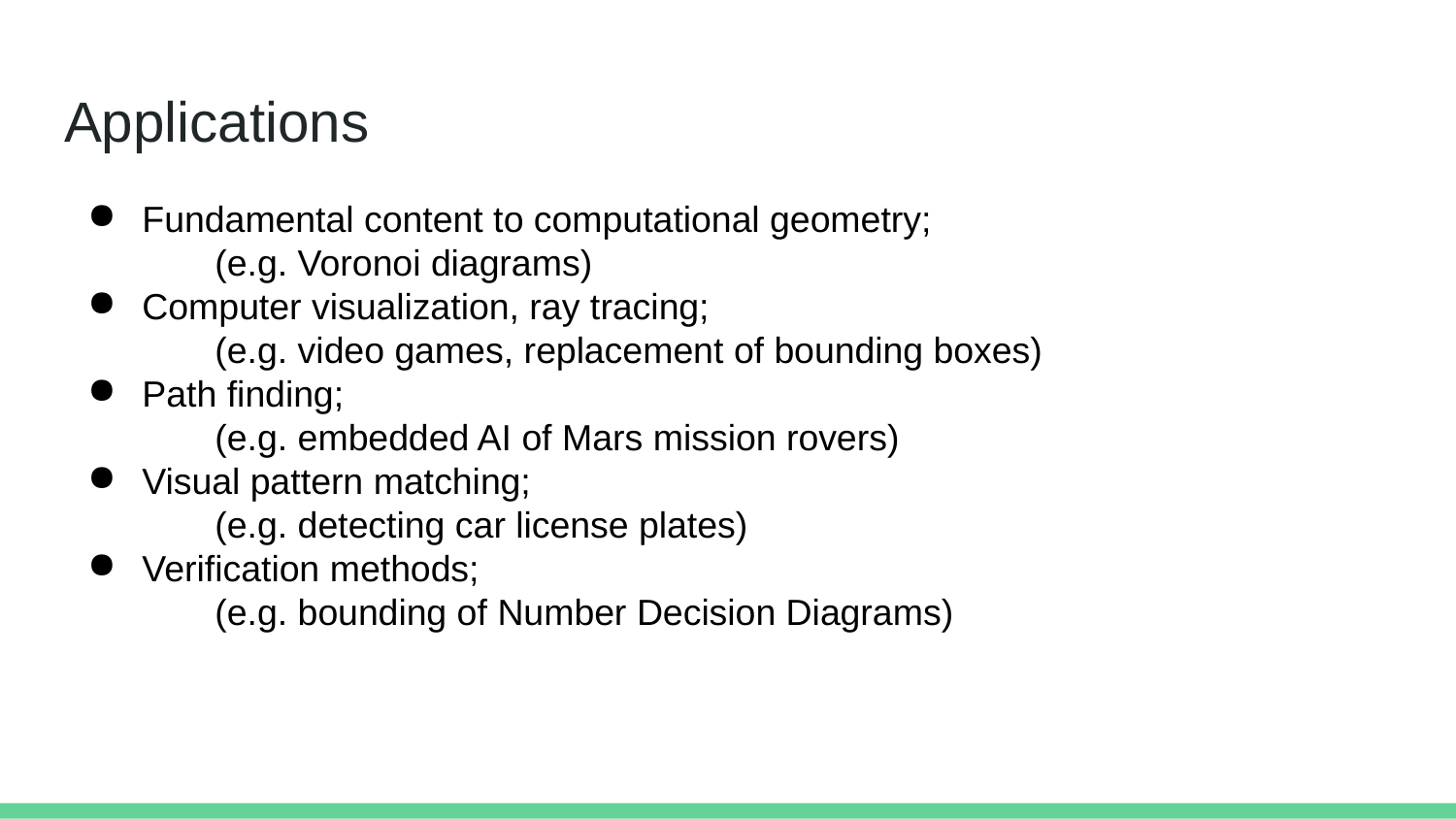

# Applications
Fundamental content to computational geometry;
	(e.g. Voronoi diagrams)
Computer visualization, ray tracing;
	(e.g. video games, replacement of bounding boxes)
Path finding;
	(e.g. embedded AI of Mars mission rovers)
Visual pattern matching;
	(e.g. detecting car license plates)
Verification methods;
	(e.g. bounding of Number Decision Diagrams)